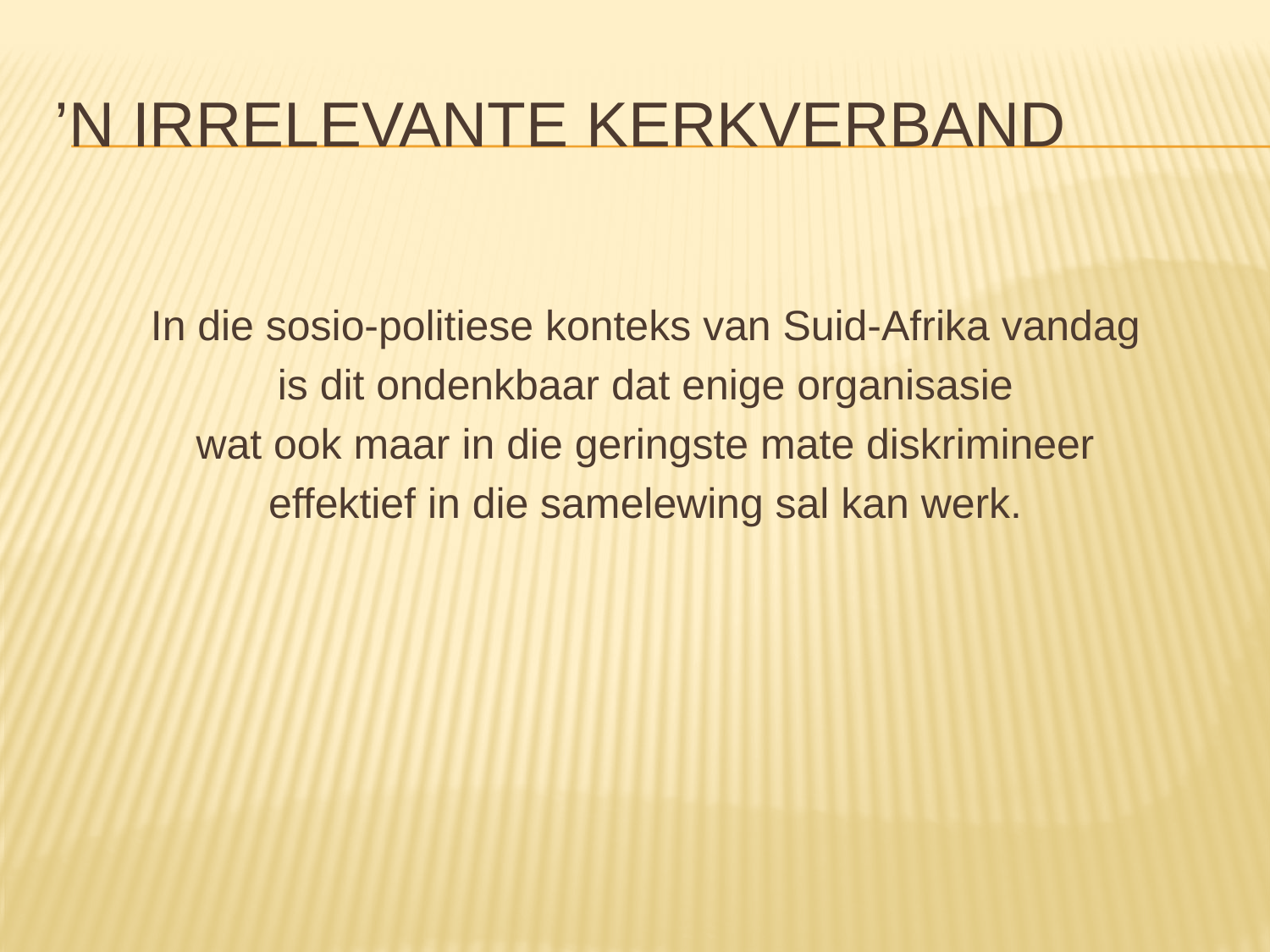

# ’n irrelevante kerkverband

In die sosio-politiese konteks van Suid-Afrika vandag
is dit ondenkbaar dat enige organisasie
wat ook maar in die geringste mate diskrimineer
effektief in die samelewing sal kan werk.